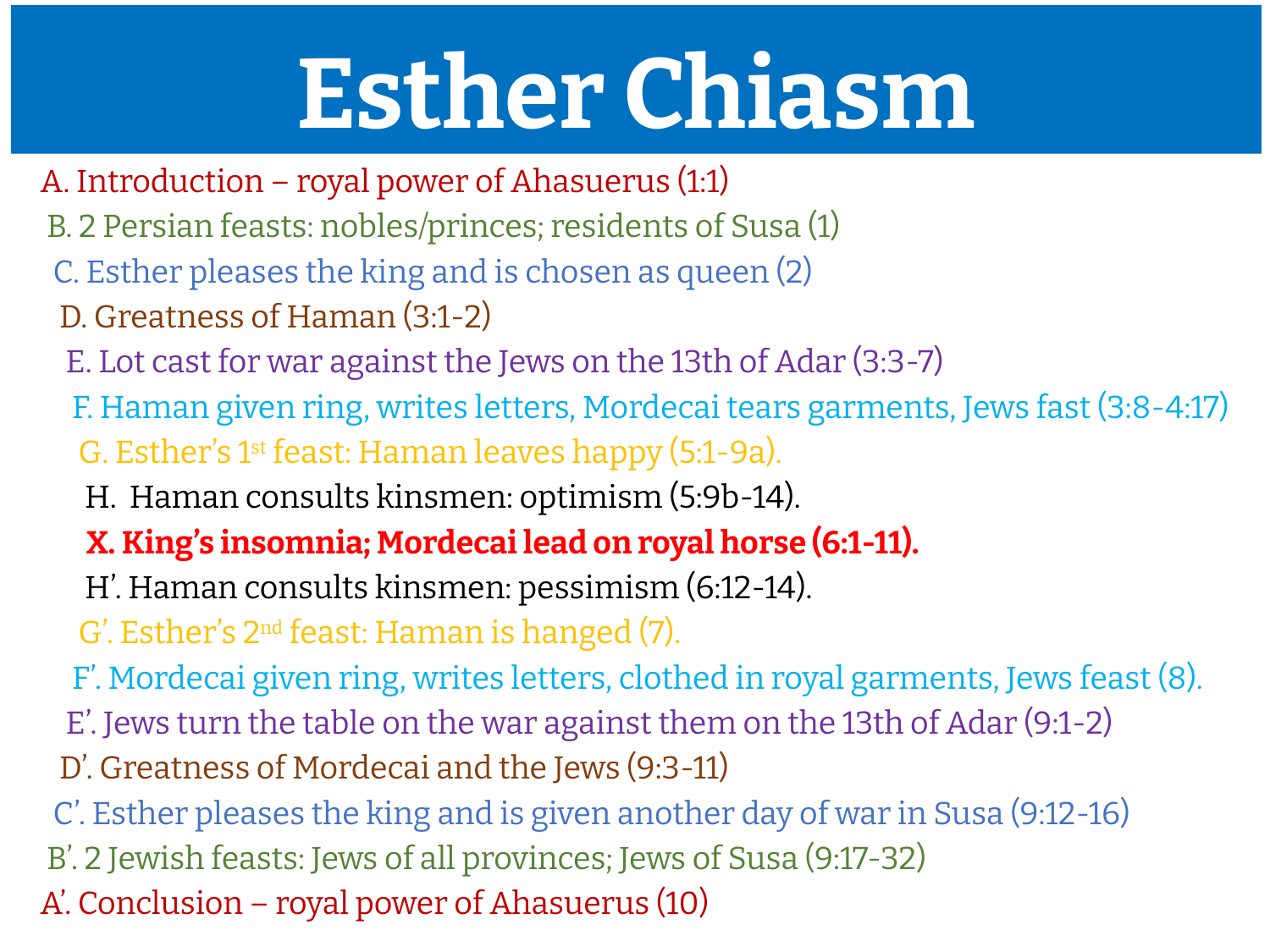

Esther Chiasm
A. Introduction – royal power of Ahasuerus (1:1)
 B. 2 Persian feasts: nobles/princes; residents of Susa (1)
  C. Esther pleases the king and is chosen as queen (2)
   D. Greatness of Haman (3:1-2)
    E. Lot cast for war against the Jews on the 13th of Adar (3:3-7)
     F. Haman given ring, writes letters, Mordecai tears garments, Jews fast (3:8-4:17)
      G. Esther’s 1st feast: Haman leaves happy (5:1-9a).
       H.  Haman consults kinsmen: optimism (5:9b-14).
        X. King’s insomnia; Mordecai lead on royal horse (6:1-11).
       H’. Haman consults kinsmen: pessimism (6:12-14).
      G’. Esther’s 2nd feast: Haman is hanged (7).
     F’. Mordecai given ring, writes letters, clothed in royal garments, Jews feast (8).
    E’. Jews turn the table on the war against them on the 13th of Adar (9:1-2)
   D’. Greatness of Mordecai and the Jews (9:3-11)
  C’. Esther pleases the king and is given another day of war in Susa (9:12-16)
 B’. 2 Jewish feasts: Jews of all provinces; Jews of Susa (9:17-32)
A’. Conclusion – royal power of Ahasuerus (10)